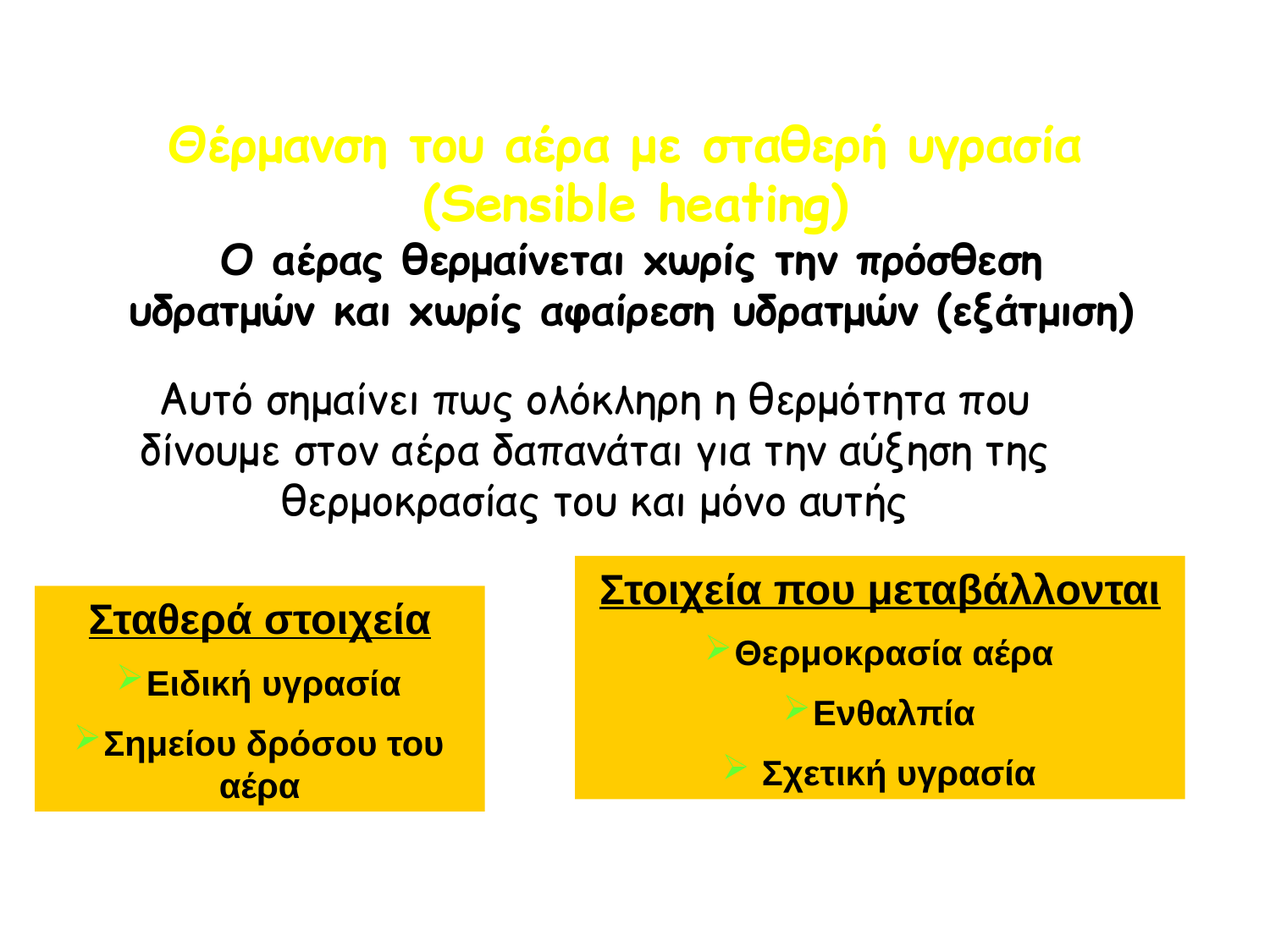

Θέρμανση του αέρα με σταθερή υγρασία
 (Sensible heating)
O aέρας θερμαίνεται χωρίς την πρόσθεση
 υδρατμών και χωρίς αφαίρεση υδρατμών (εξάτμιση)
Αυτό σημαίνει πως ολόκληρη η θερμότητα που δίνουμε στον αέρα δαπανάται για την αύξηση της θερμοκρασίας του και μόνο αυτής
Στοιχεία που μεταβάλλονται
Θερμοκρασία αέρα
Ενθαλπία
 Σχετική υγρασία
Σταθερά στοιχεία
Ειδική υγρασία
Σημείου δρόσου του αέρα